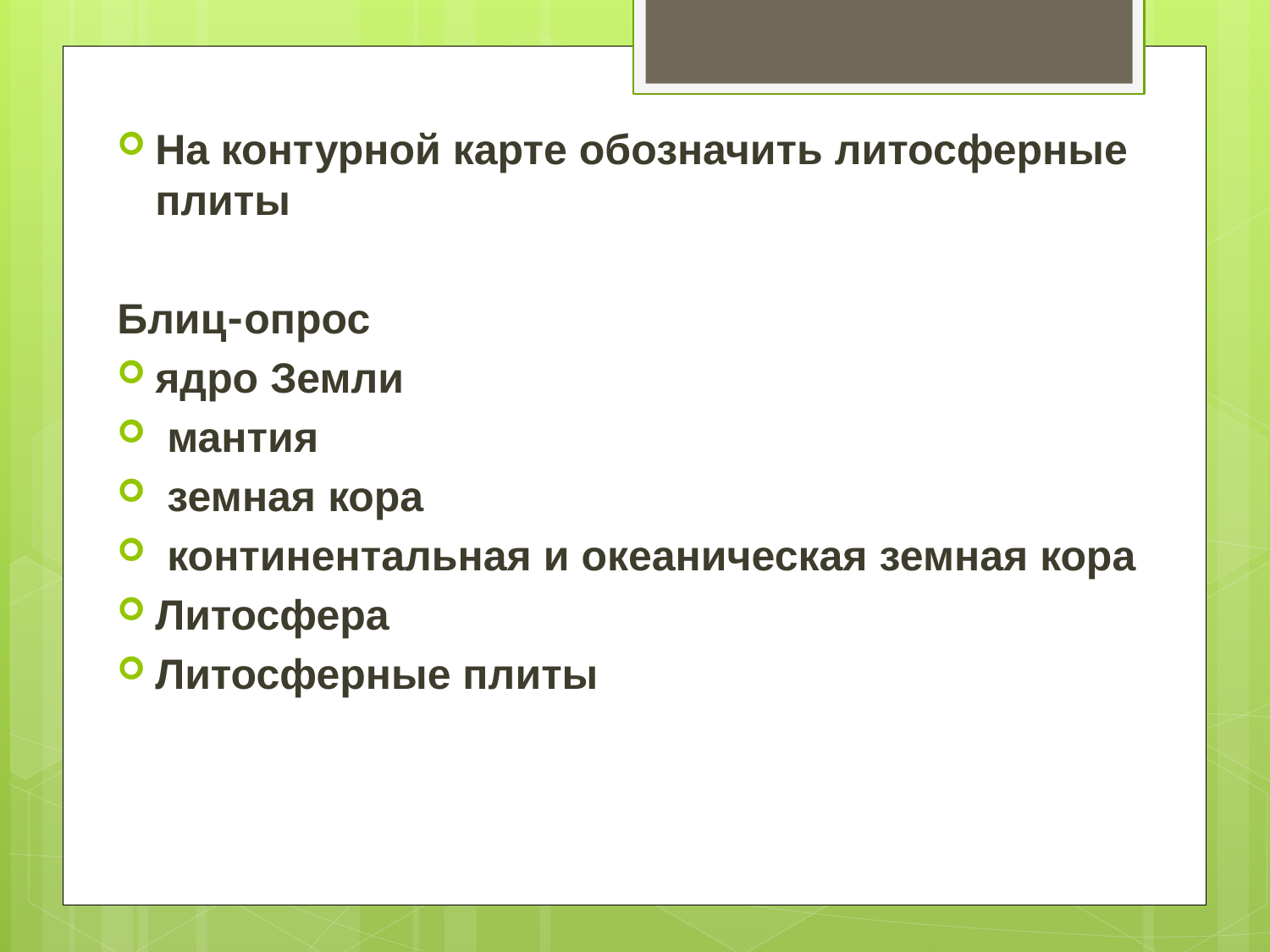

На контурной карте обозначить литосферные плиты

Блиц-опрос
ядро Земли
 мантия
 земная кора
 кон­тинентальная и океаническая земная кора
Литосфера
Литосферные плиты